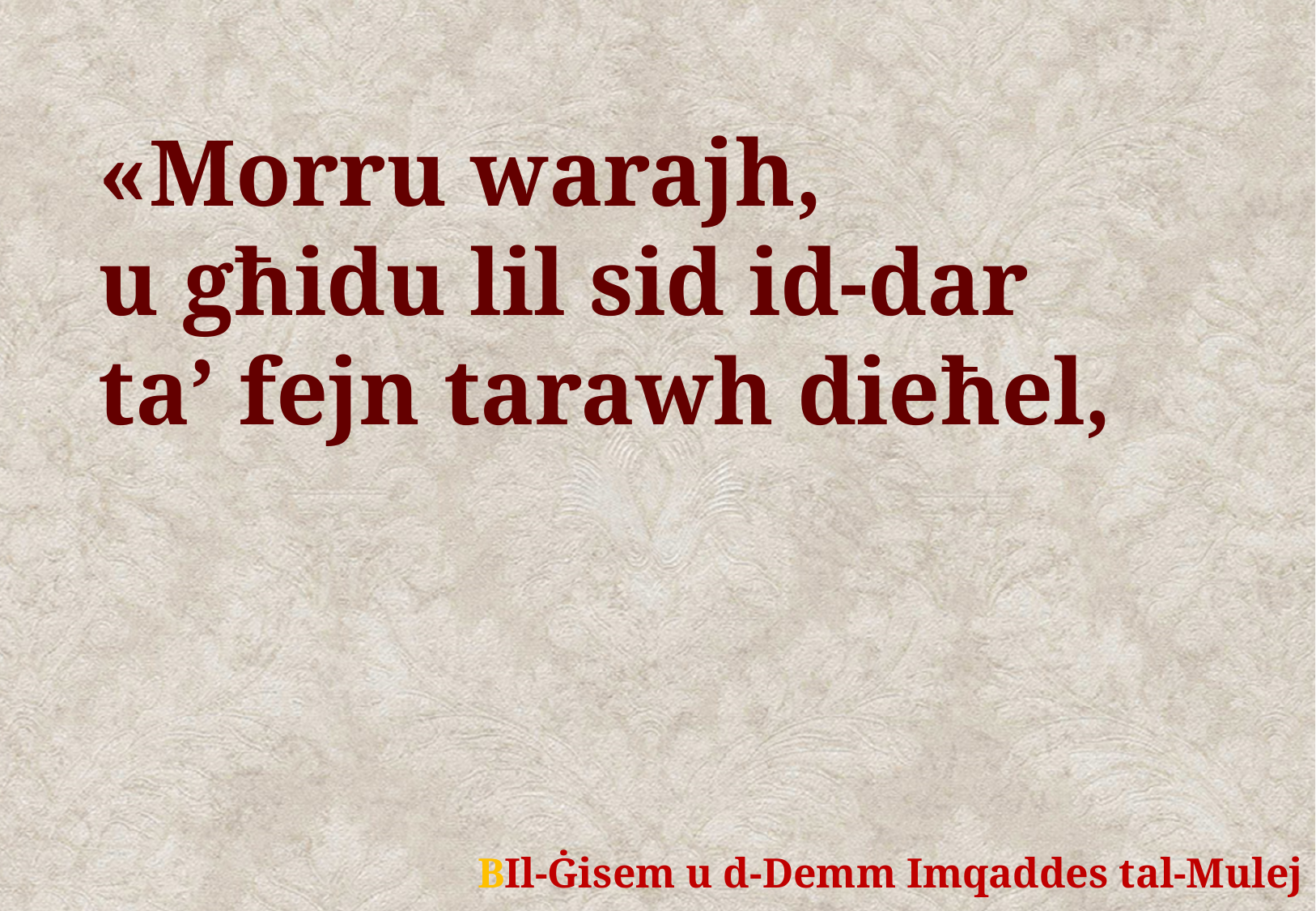

«Morru warajh,
u għidu lil sid id-dar
ta’ fejn tarawh dieħel,
	BIl-Ġisem u d-Demm Imqaddes tal-Mulej